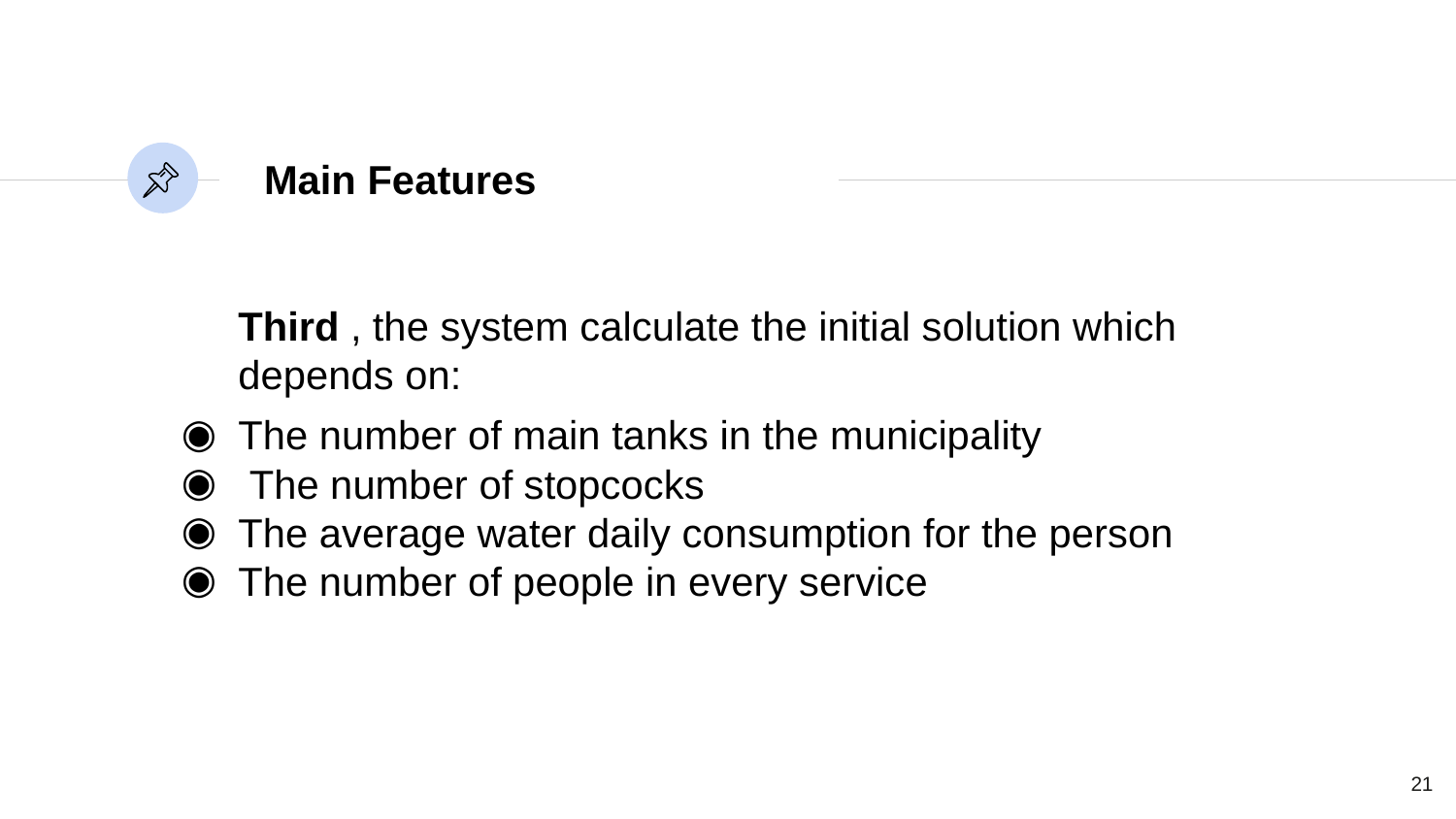

# Main Features

Third , the system calculate the initial solution which depends on:
The number of main tanks in the municipality
 The number of stopcocks
The average water daily consumption for the person
The number of people in every service
21